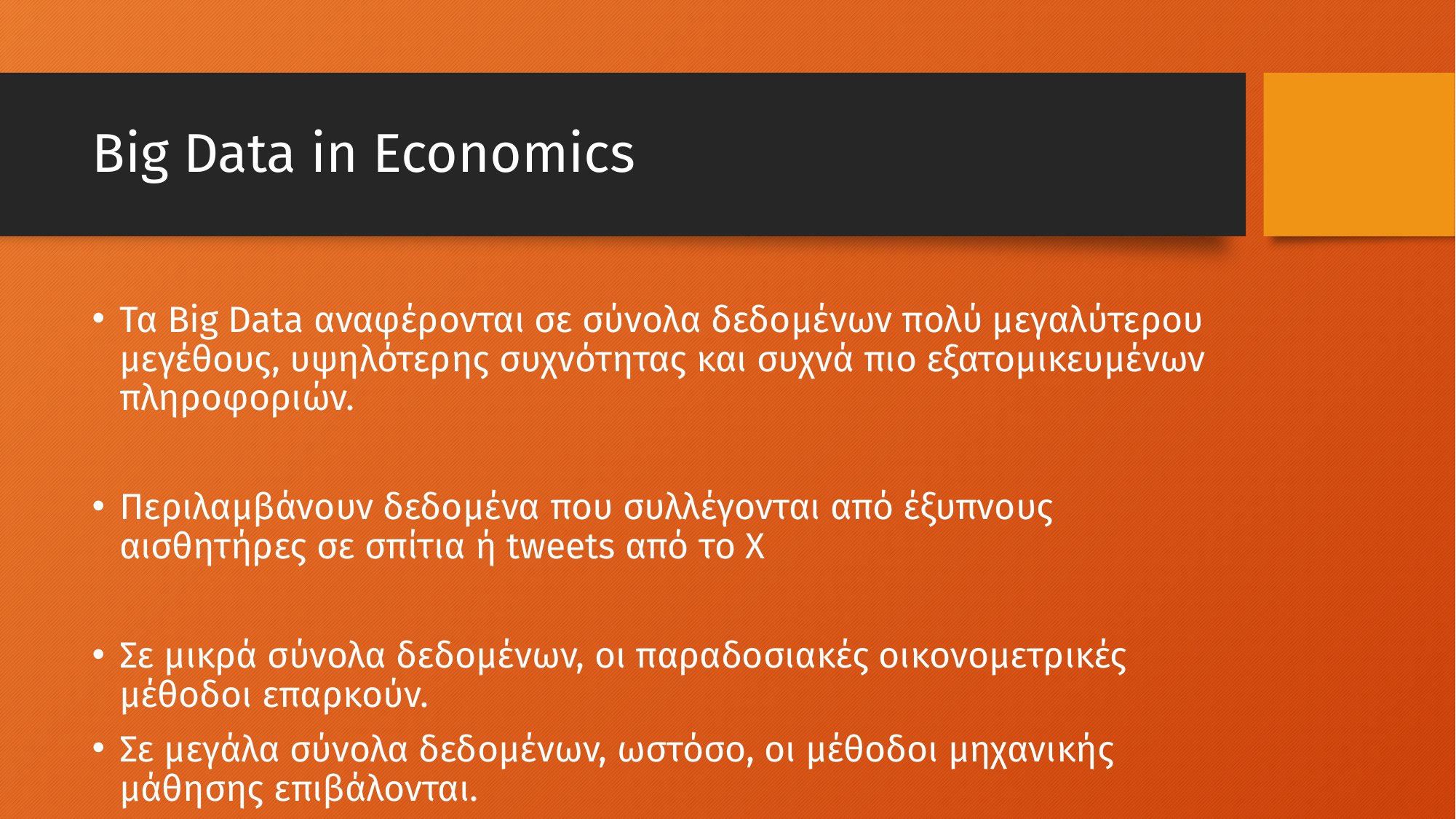

# Big Data in Economics

Τα Big Data αναφέρονται σε σύνολα δεδομένων πολύ μεγαλύτερου μεγέθους, υψηλότερης συχνότητας και συχνά πιο εξατομικευμένων πληροφοριών.

Περιλαμβάνουν δεδομένα που συλλέγονται από έξυπνους αισθητήρες σε σπίτια ή tweets από το Χ

Σε μικρά σύνολα δεδομένων, οι παραδοσιακές οικονομετρικές μέθοδοι επαρκούν.
Σε μεγάλα σύνολα δεδομένων, ωστόσο, οι μέθοδοι μηχανικής μάθησης επιβάλονται.